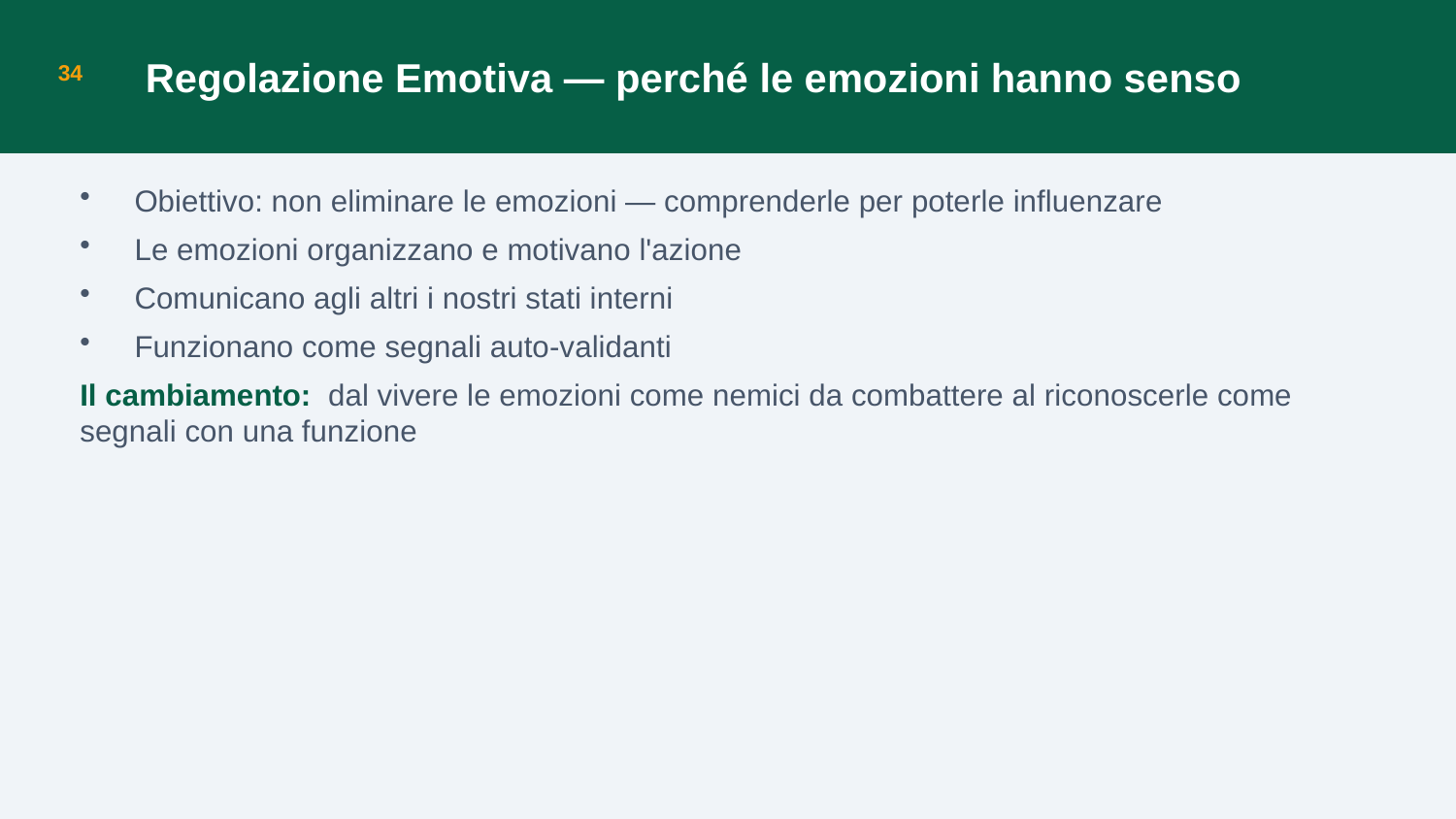

Regolazione Emotiva — perché le emozioni hanno senso
34
Obiettivo: non eliminare le emozioni — comprenderle per poterle influenzare
Le emozioni organizzano e motivano l'azione
Comunicano agli altri i nostri stati interni
Funzionano come segnali auto-validanti
Il cambiamento:  dal vivere le emozioni come nemici da combattere al riconoscerle come segnali con una funzione